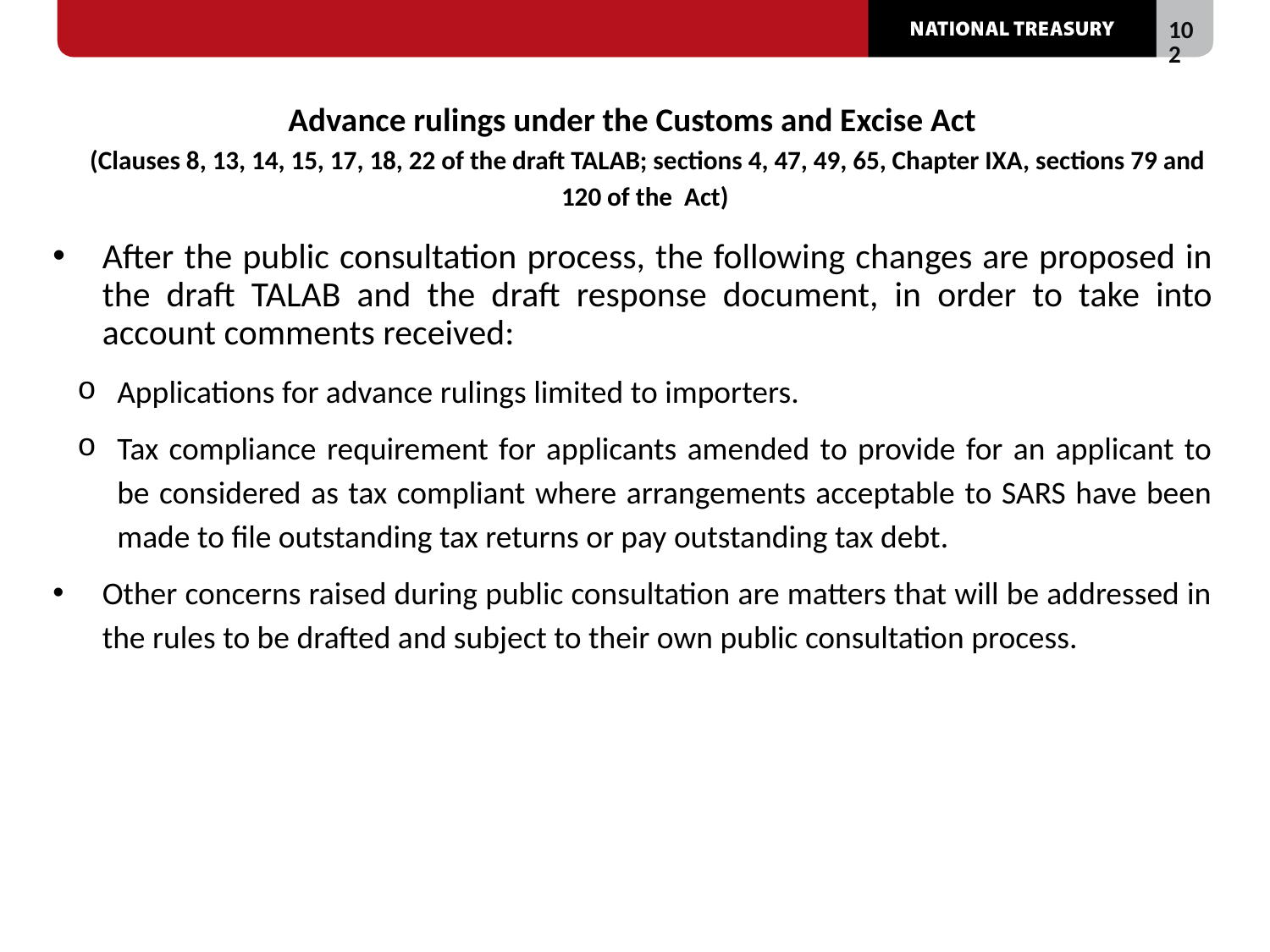

# Advance rulings under the Customs and Excise Act (Clauses 8, 13, 14, 15, 17, 18, 22 of the draft TALAB; sections 4, 47, 49, 65, Chapter IXA, sections 79 and 120 of the  Act)

After the public consultation process, the following changes are proposed in the draft TALAB and the draft response document, in order to take into account comments received:
Applications for advance rulings limited to importers.
Tax compliance requirement for applicants amended to provide for an applicant to be considered as tax compliant where arrangements acceptable to SARS have been made to file outstanding tax returns or pay outstanding tax debt.
Other concerns raised during public consultation are matters that will be addressed in the rules to be drafted and subject to their own public consultation process.